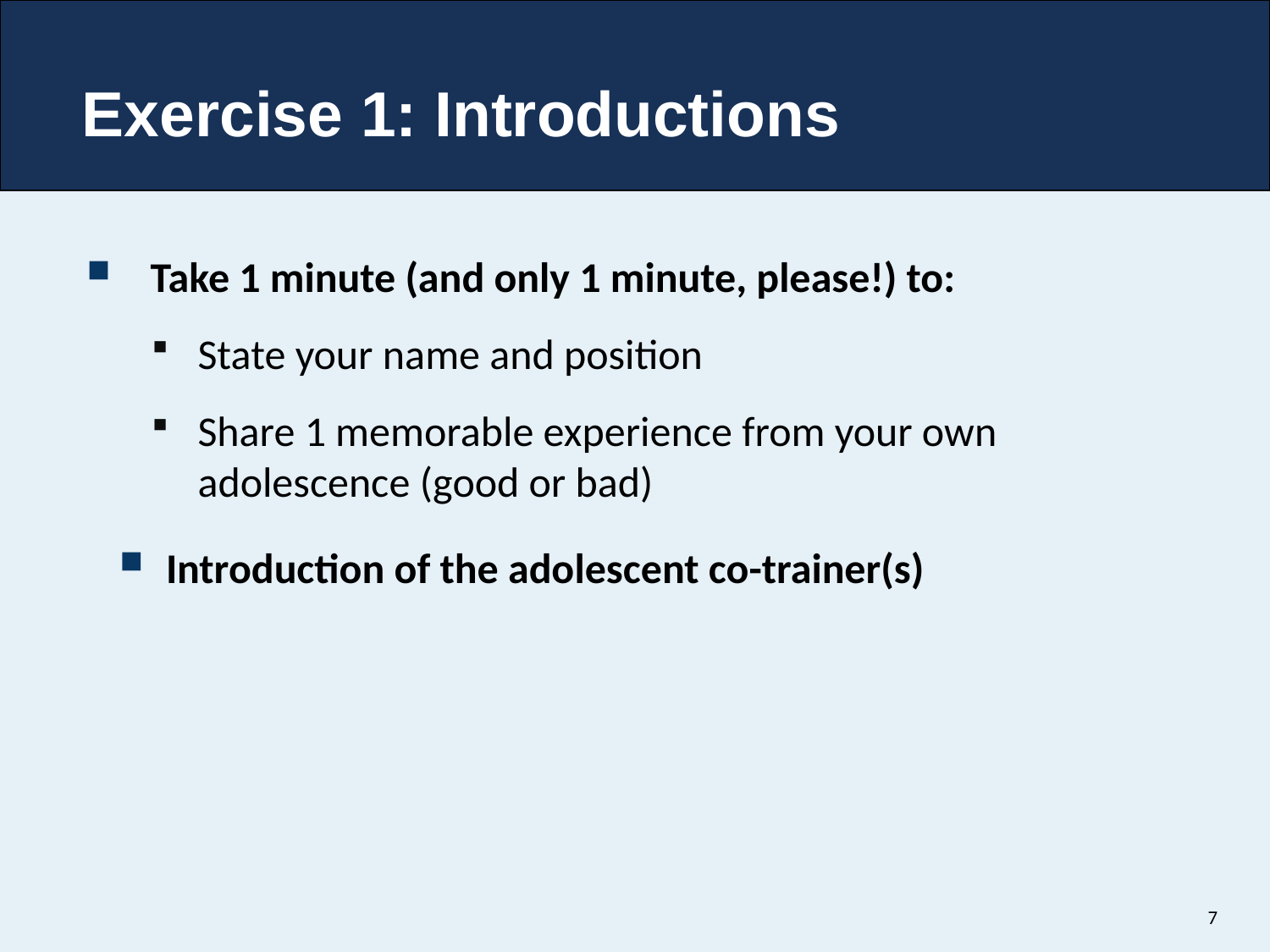

# Exercise 1: Introductions
Take 1 minute (and only 1 minute, please!) to:
State your name and position
Share 1 memorable experience from your own adolescence (good or bad)
Introduction of the adolescent co-trainer(s)
7